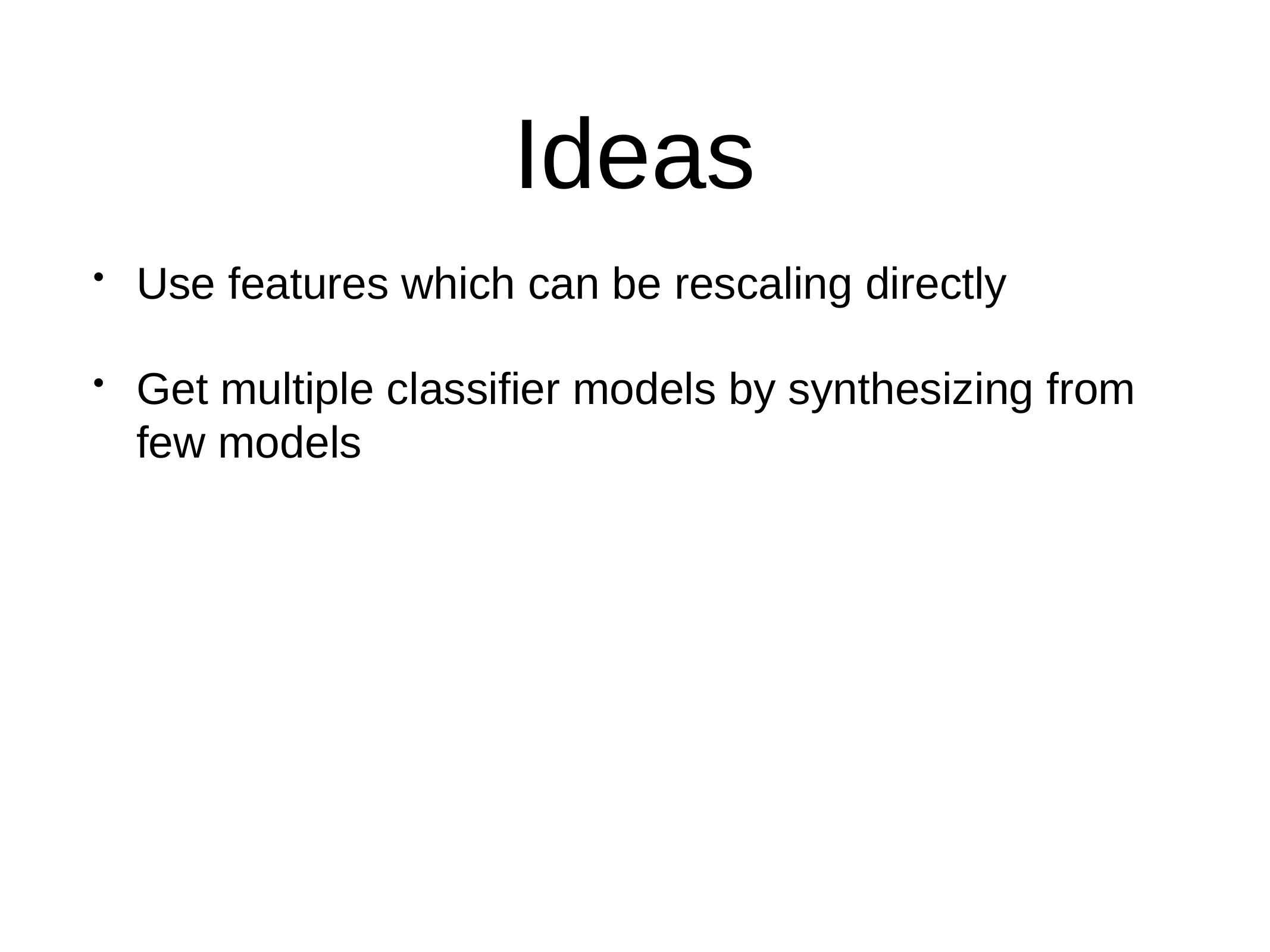

# Ideas
Use features which can be rescaling directly
Get multiple classifier models by synthesizing from few models